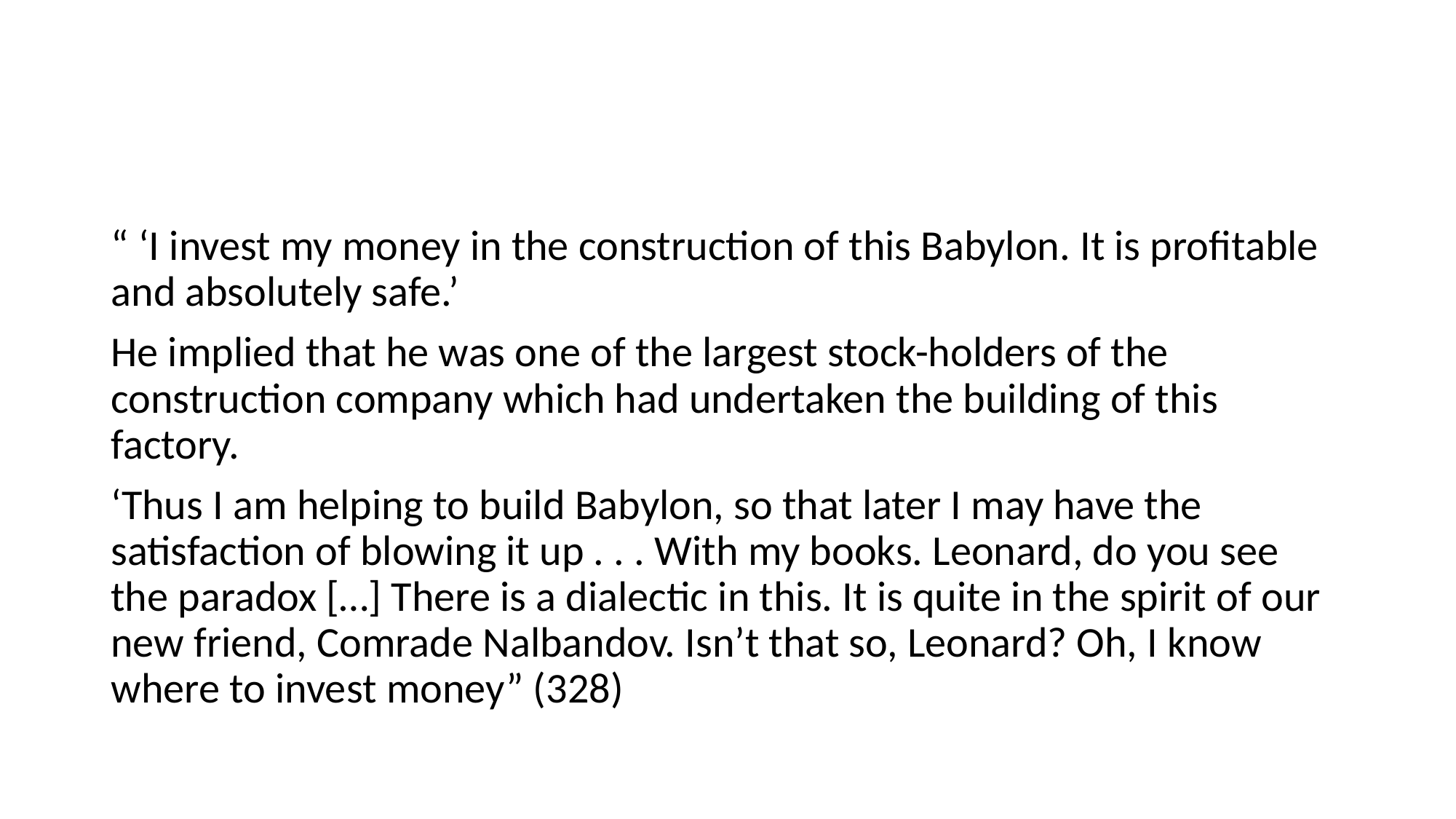

#
“ ‘I invest my money in the construction of this Babylon. It is profitable and absolutely safe.’
He implied that he was one of the largest stock-holders of the construction company which had undertaken the building of this factory.
‘Thus I am helping to build Babylon, so that later I may have the satisfaction of blowing it up . . . With my books. Leonard, do you see the paradox […] There is a dialectic in this. It is quite in the spirit of our new friend, Comrade Nalbandov. Isn’t that so, Leonard? Oh, I know where to invest money” (328)